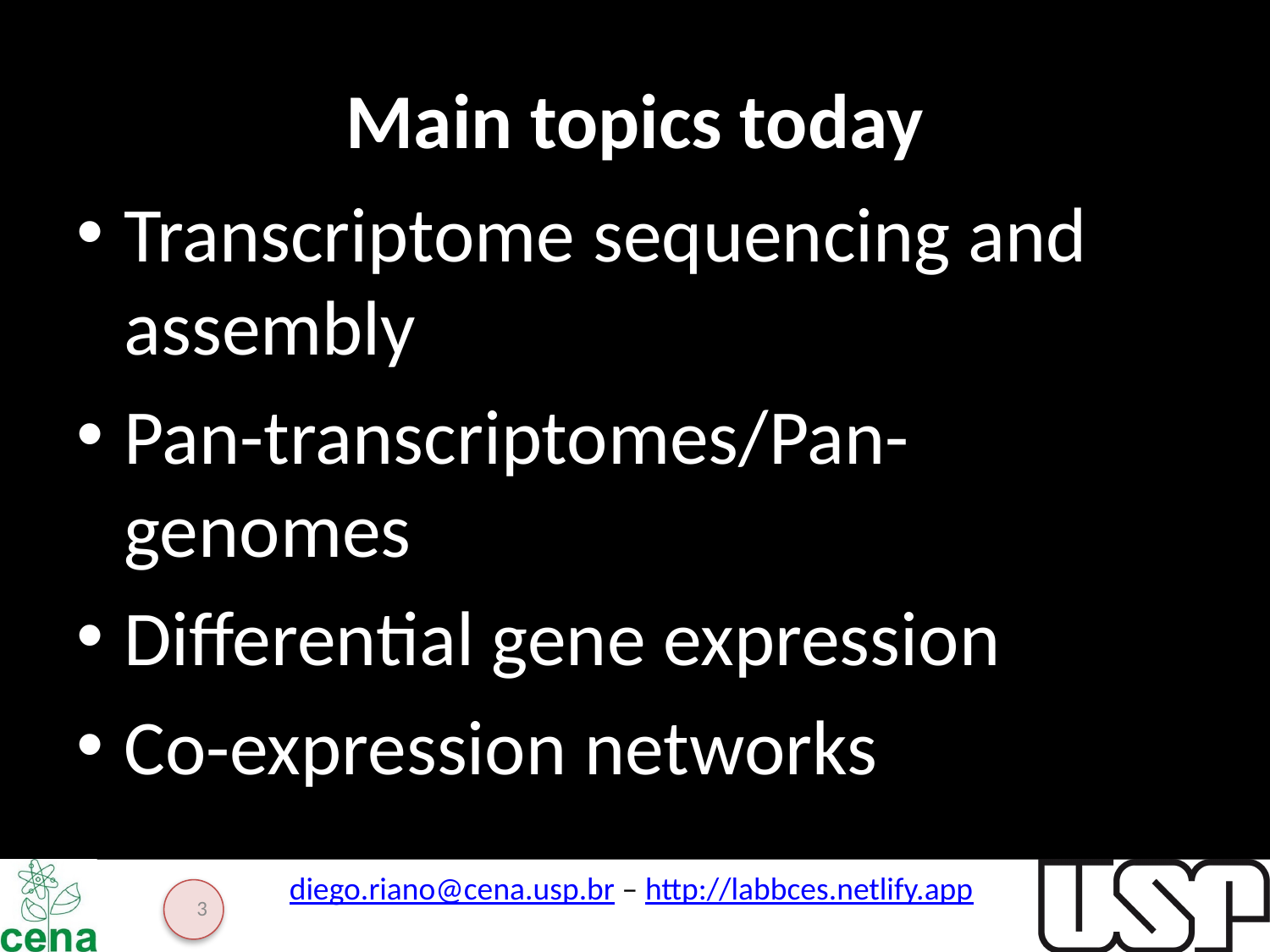

# Main topics today
Transcriptome sequencing and assembly
Pan-transcriptomes/Pan-genomes
Differential gene expression
Co-expression networks